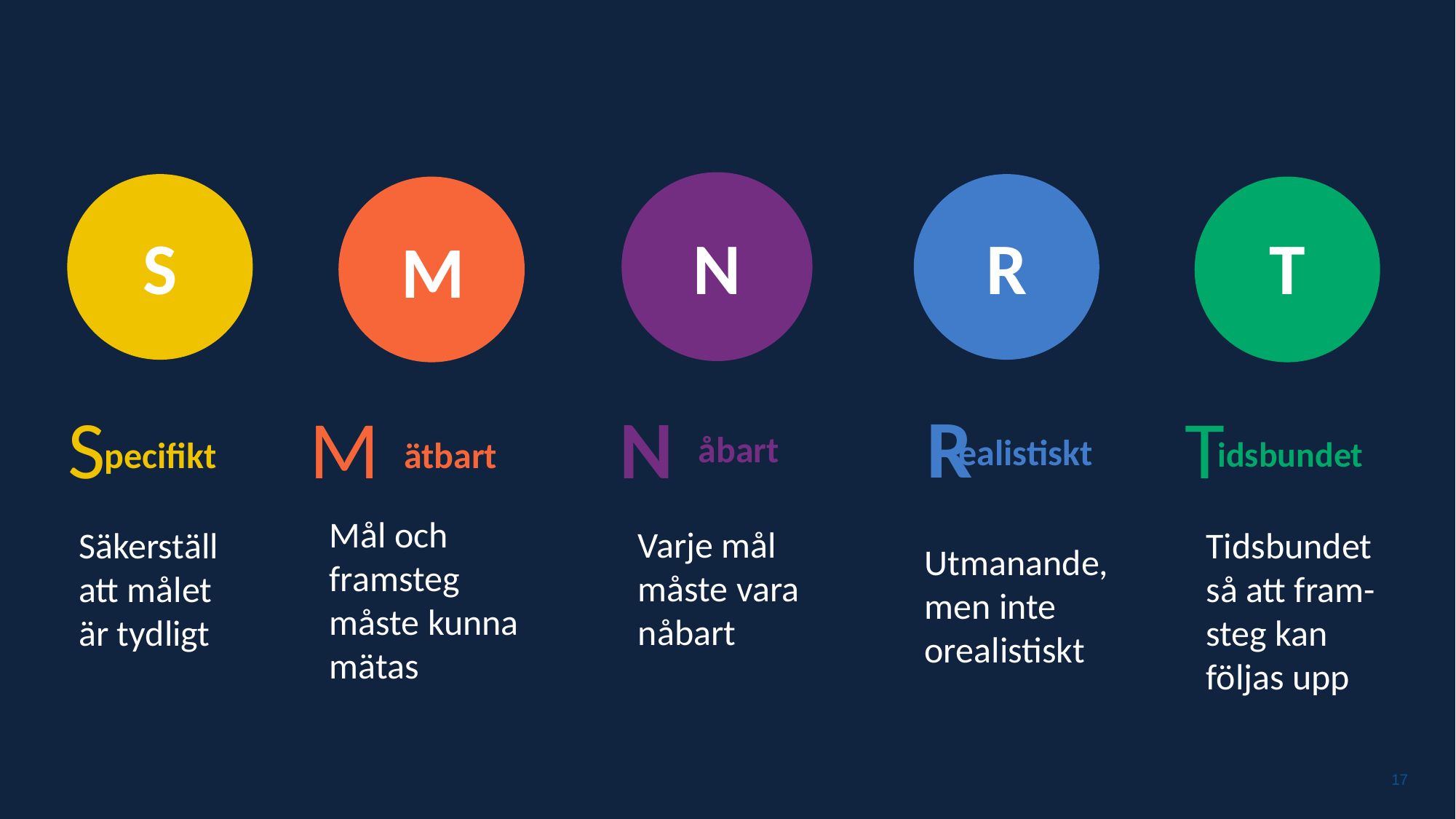

N
N
åbart
Varje mål måste vara nåbart

S
S
pecifikt
Säkerställ att målet är tydligt

R
R
ealistiskt
Utmanande, men inte orealistiskt

M
M
ätbart
Mål och framsteg måste kunna mätas

T
T
idsbundet
Tidsbundet så att fram-steg kan följas upp